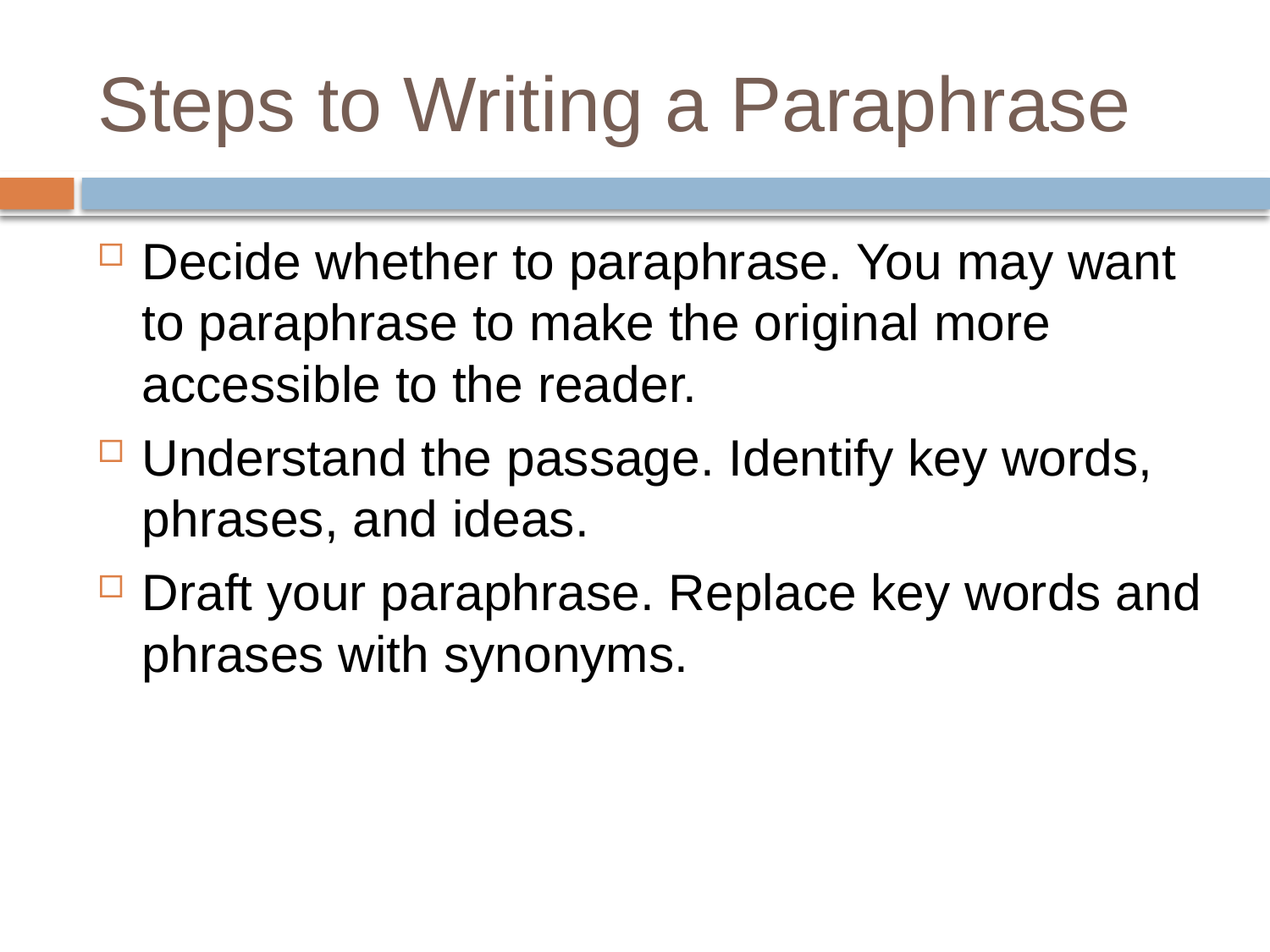

# Steps to Writing a Paraphrase
Decide whether to paraphrase. You may want to paraphrase to make the original more accessible to the reader.
Understand the passage. Identify key words, phrases, and ideas.
Draft your paraphrase. Replace key words and phrases with synonyms.